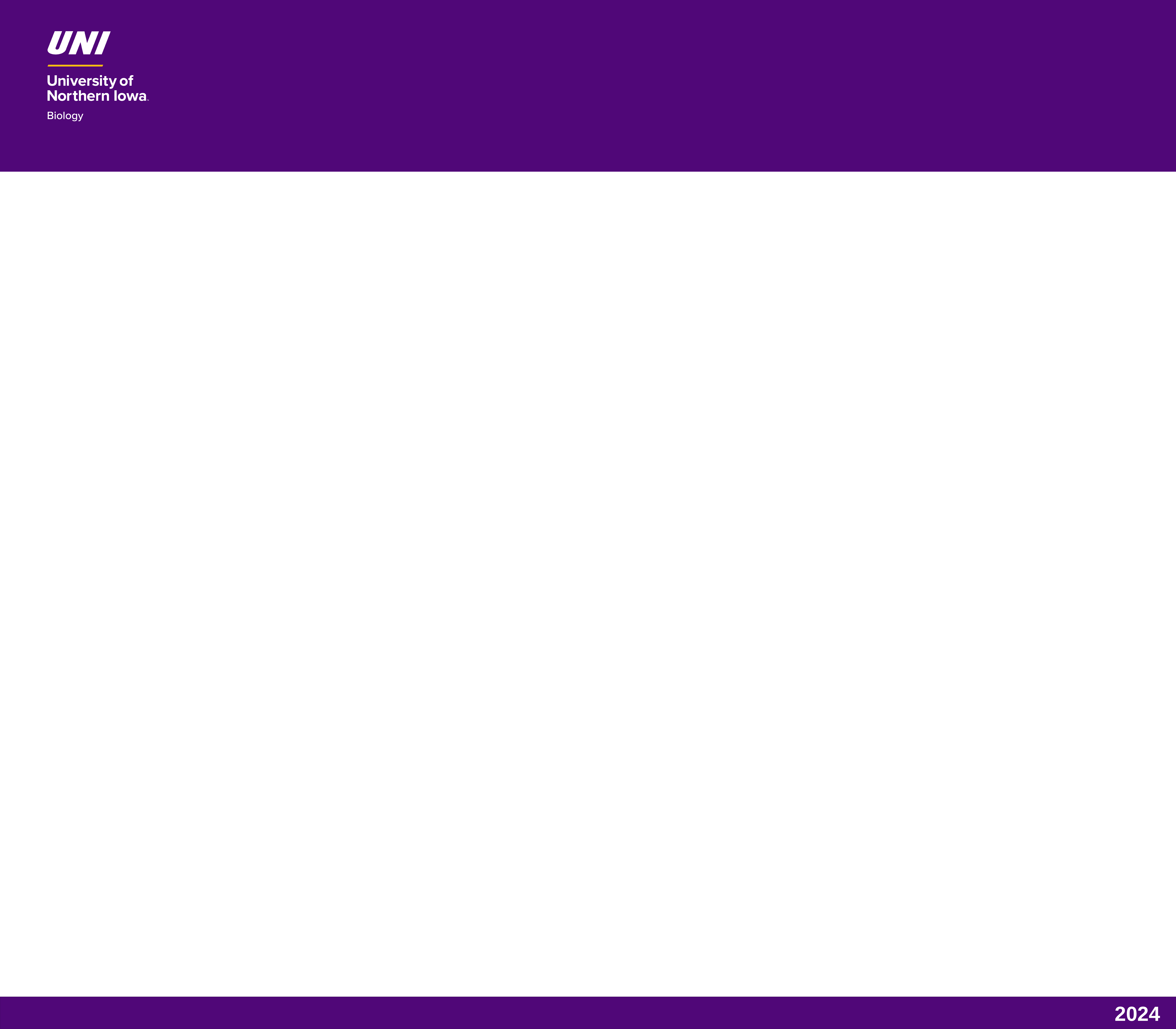

#

           UNI Purple R80-G7-B120

      UNI Gold R255-G181-B0
See https://ur.uni.edu/uni-brand/visual-identity/ for additional suggestions

IMPORTANT
To set your Department or Center Lock-up (logo):
From the Home tab, select Layout.
Select the layout for your department or center.
Edit the year in the lower right corner.

If your department or center is not available, select the UNI –General Layout.
Slide Design Tips
It’s important to maintain a good contrast between the background color and the text color. Consider using a light color background and dark text.
The colors on the computer monitor will not reproduce exactly the same on a printed poster, as monitor color settings vary.
Include the YEAR somewhere in your poster.

Graphics
Create/set image resolution to 150 dpi to ensure their quality & ability to print.
Insert pictures/images directly into PowerPoint. Linked images will not print correctly. Paste tables and charts as pictures to avoid linking.
The preferred image formats for all inserted images are PNG, or JPEG if you do not need a transparent background.
Do not enlarge images after they have been inserted into PowerPoint.
To adjust an image and retain proportion, hold down the Shift key and click and drag with the mouse on one of the corners in order to scale it.
Equations pasted from another program, such as Word, may need to be pasted as pictures.

Text
Sans-serif fonts are the best for posters, particularly for the title and headers.
The preferred font for UNI posters is Arial.
For readability, do not use a font size any smaller than 20 points.
For consistency, make all the headers the same size and use the same font size throughout the poster for all body text.
At the top include an informative title, usually a full sentence in two lines or less, use Arial sized 96-120.
List each author with their home institution name in the format preferred by your field, generally at Arial sized 36 or larger.
Section Headers are generally uniform in size between Ariel sized 36-80.
Body text is generally uniform in size between Arial 24-48 and not below 20.
Text in figures, charts, tables, and notations may be smaller than Ariel size 20 but should be readable.
The preferred method to add symbols is to select Insert tab and select Symbol. Next, in the pop-up window set the font to Ariel and select the appropriate subset, generally Mathematical Operations.
After pasting text from another program into PowerPoint, review to be sure that and formatting and special symbols pasted correctly.

Poster Organization
Scientific poster generally, but not always, include the following section headings: Abstract, Question/Problem, Background, Methods, Results, Conclusions, Citations and Acknowledgements. Every field has unique expectations, consult your mentor/instructor.
Avoid plagiarism by including a citations section.

Poster Filenames:
If printing on campus, please use this format to name your poster file:
Lastname-course number. 		i.e. Smith-TECH1055
-or- for non-course projects:
Lastname-UR-FirstWordsInTitle	i.e. Smith-UR-ComparisonOfTallgrass

Saving the presentation as PDF file for Printing
Newer than PowerPoint 2016:
Save as .ppt with the desired file name.
Click the File tab and then click Save as Adobe PDF.

PowerPoint 2016 & older:
Click the File tab and then click Export.
Click Create PDF/XPS Document, then click Create PDF/XPS.
In the Publish as PDF or XPS box, choose a location to save the file to and name the file.
4. Choose export.

AFTER saving as PDF, review the poster a final time, including checking all symbols, text formatting, and text in tables and charts.
2024